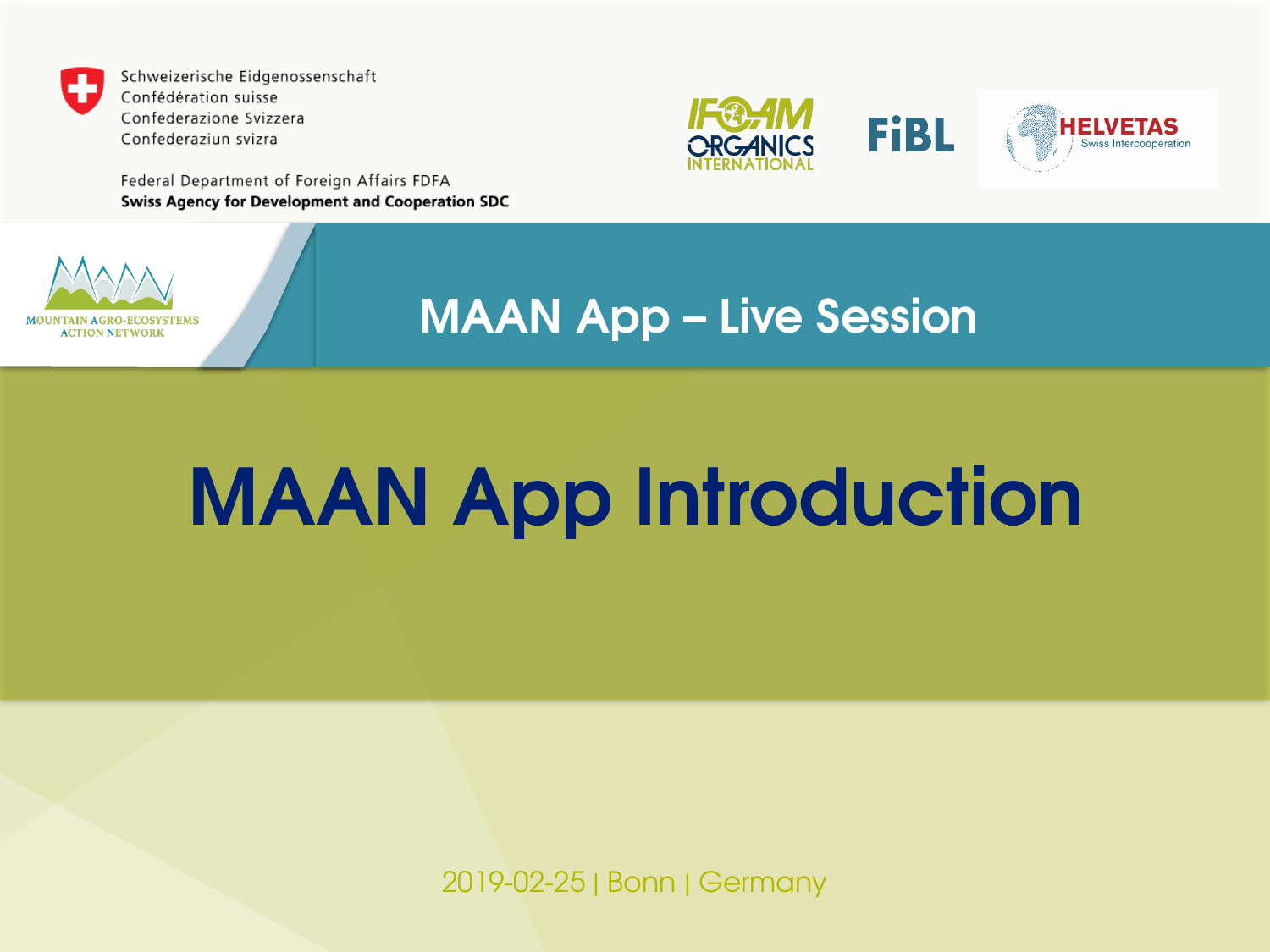

MAAN App – Live Session
# MAAN App Introduction
2019-02-25 | Bonn | Germany